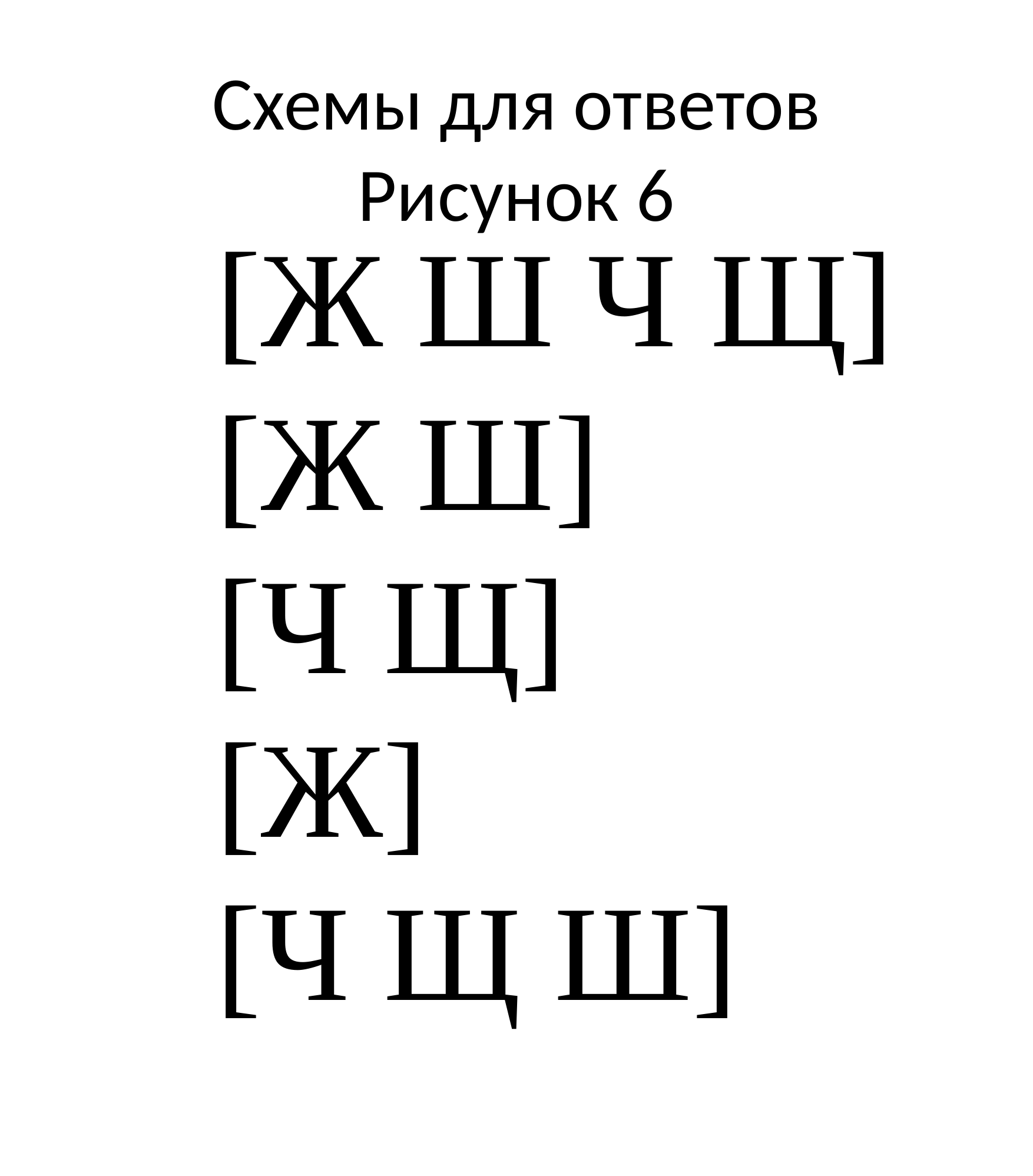

# Схемы для ответов Рисунок 6
[Ж Ш Ч Щ]
[Ж Ш]
[Ч Щ]
[Ж]
[Ч Щ Ш]